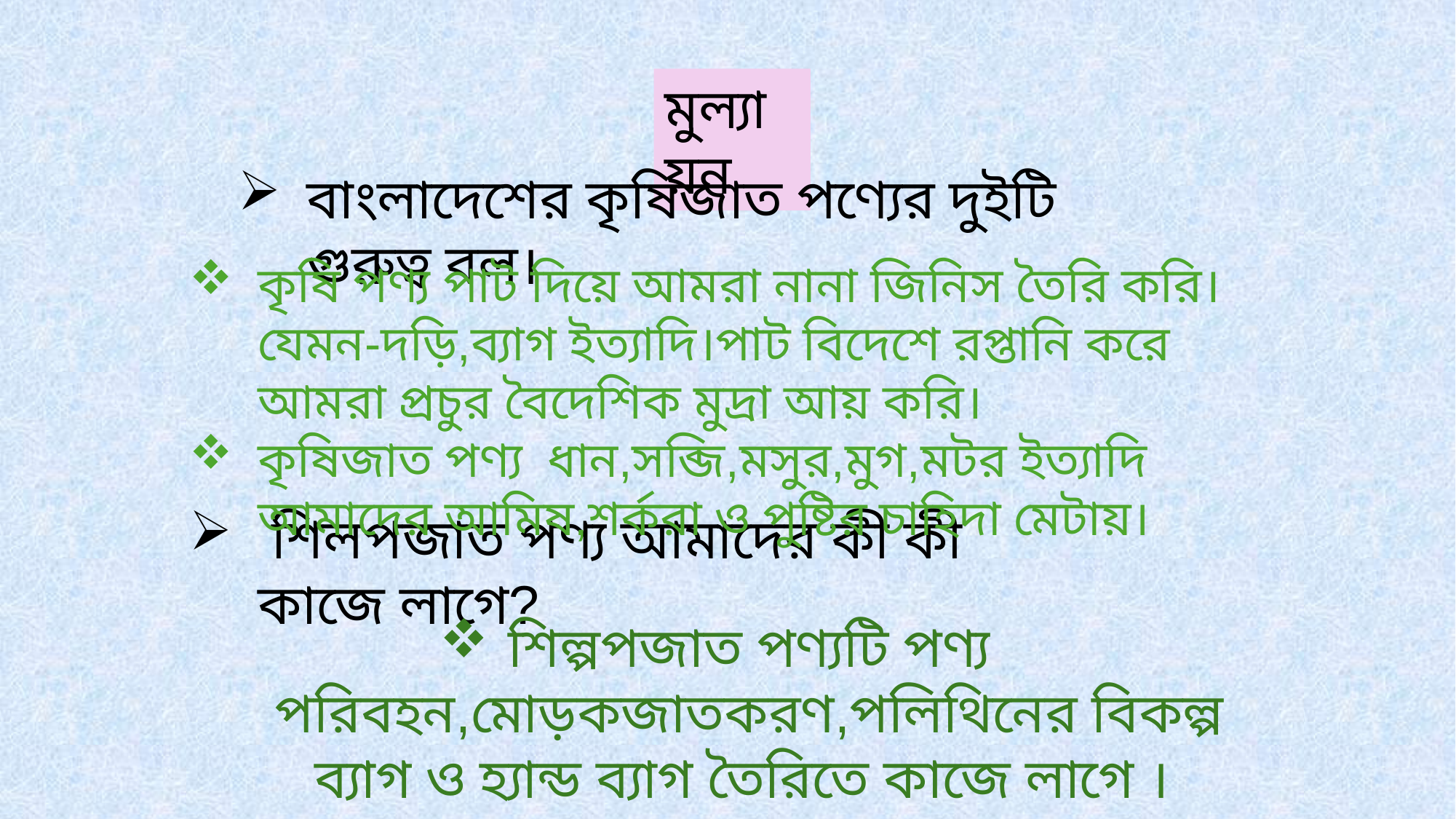

মুল্যায়ন
বাংলাদেশের কৃষিজাত পণ্যের দুইটি গুরুত্ব বল।
কৃষি পণ্য পাট দিয়ে আমরা নানা জিনিস তৈরি করি।যেমন-দড়ি,ব্যাগ ইত্যাদি।পাট বিদেশে রপ্তানি করে আমরা প্রচুর বৈদেশিক মুদ্রা আয় করি।
কৃষিজাত পণ্য  ধান,সব্জি,মসুর,মুগ,মটর ইত্যাদি আমাদের আমিষ,শর্করা ও পুষ্টির চাহিদা মেটায়।

 শিলপজাত পণ্য আমাদের কী কী কাজে লাগে?
শিল্পপজাত পণ্যটি পণ্য পরিবহন,মোড়কজাতকরণ,পলিথিনের বিকল্প ব্যাগ ও হ্যান্ড ব্যাগ তৈরিতে কাজে লাগে ।